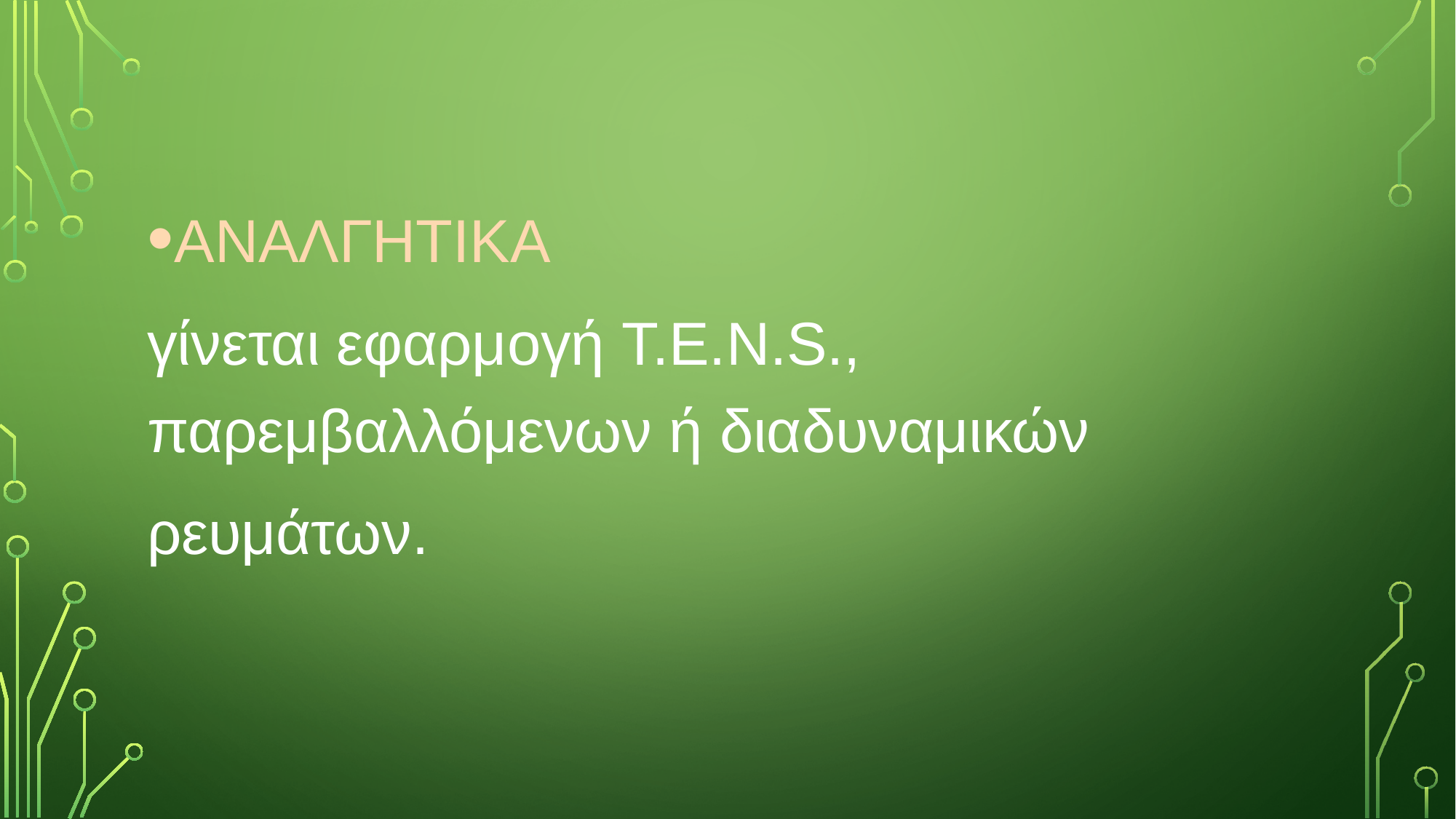

ΑΝΑΛΓΗΤΙΚΑ
γίνεται εφαρμογή T.E.N.S., παρεμβαλλόμενων ή διαδυναμικών
ρευμάτων.